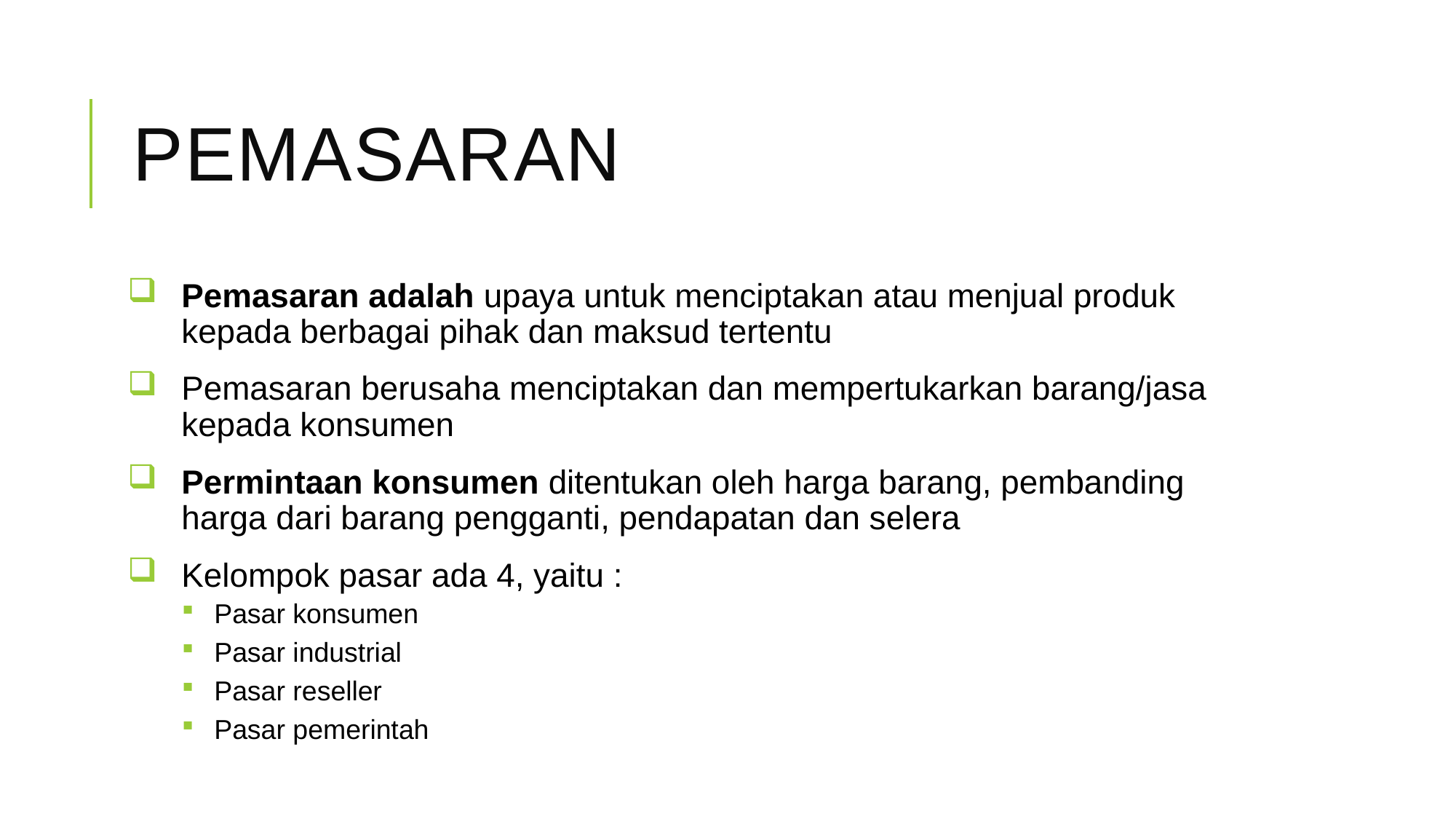

# pemasaran
Pemasaran adalah upaya untuk menciptakan atau menjual produk kepada berbagai pihak dan maksud tertentu
Pemasaran berusaha menciptakan dan mempertukarkan barang/jasa kepada konsumen
Permintaan konsumen ditentukan oleh harga barang, pembanding harga dari barang pengganti, pendapatan dan selera
Kelompok pasar ada 4, yaitu :
Pasar konsumen
Pasar industrial
Pasar reseller
Pasar pemerintah